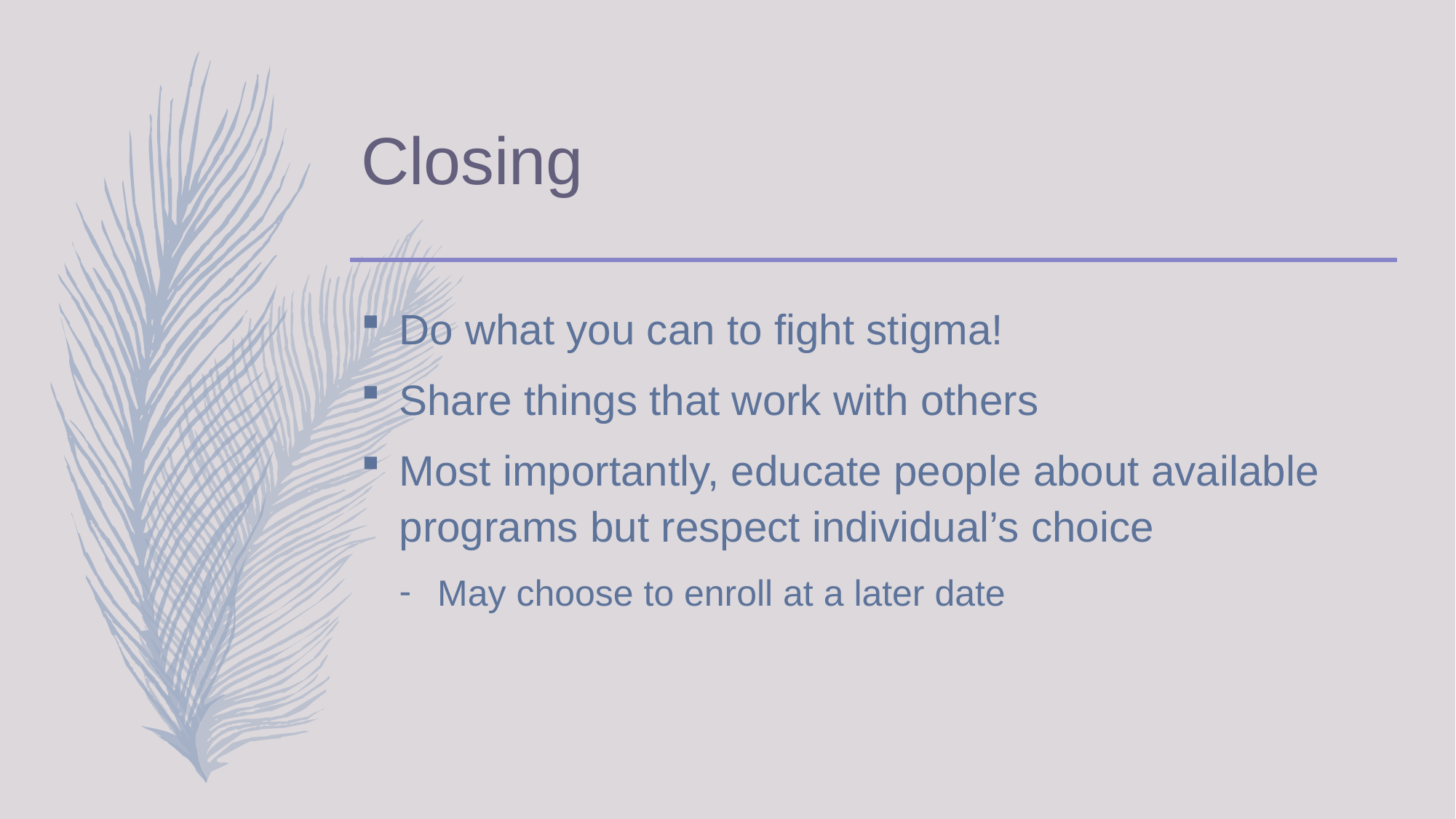

# Closing
Do what you can to fight stigma!
Share things that work with others
Most importantly, educate people about available programs but respect individual’s choice
May choose to enroll at a later date